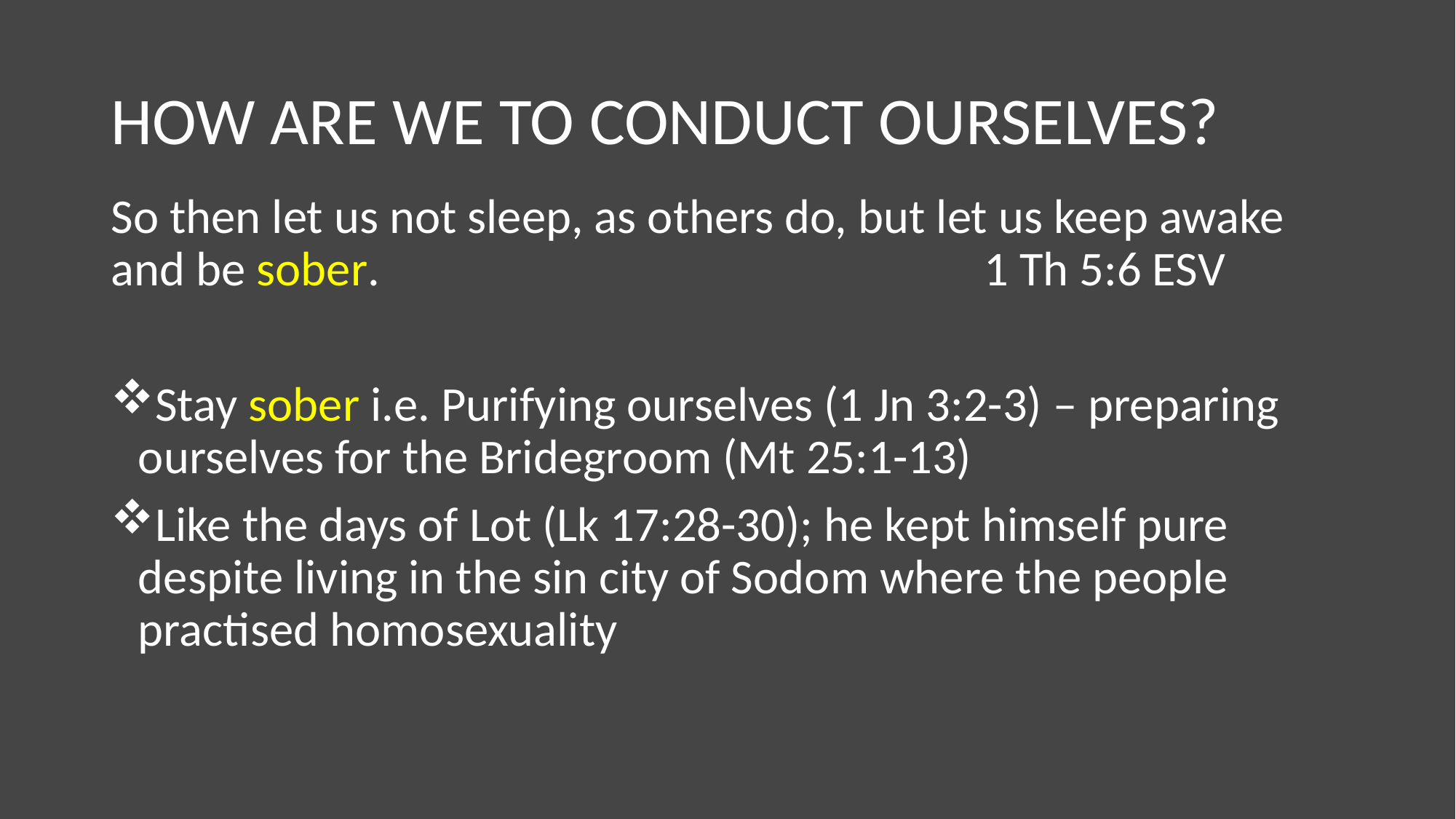

# How are we to conduct ourselves?
So then let us not sleep, as others do, but let us keep awake and be sober. 						1 Th 5:6 ESV

Stay sober i.e. Purifying ourselves (1 Jn 3:2-3) – preparing ourselves for the Bridegroom (Mt 25:1-13)
Like the days of Lot (Lk 17:28-30); he kept himself pure despite living in the sin city of Sodom where the people practised homosexuality